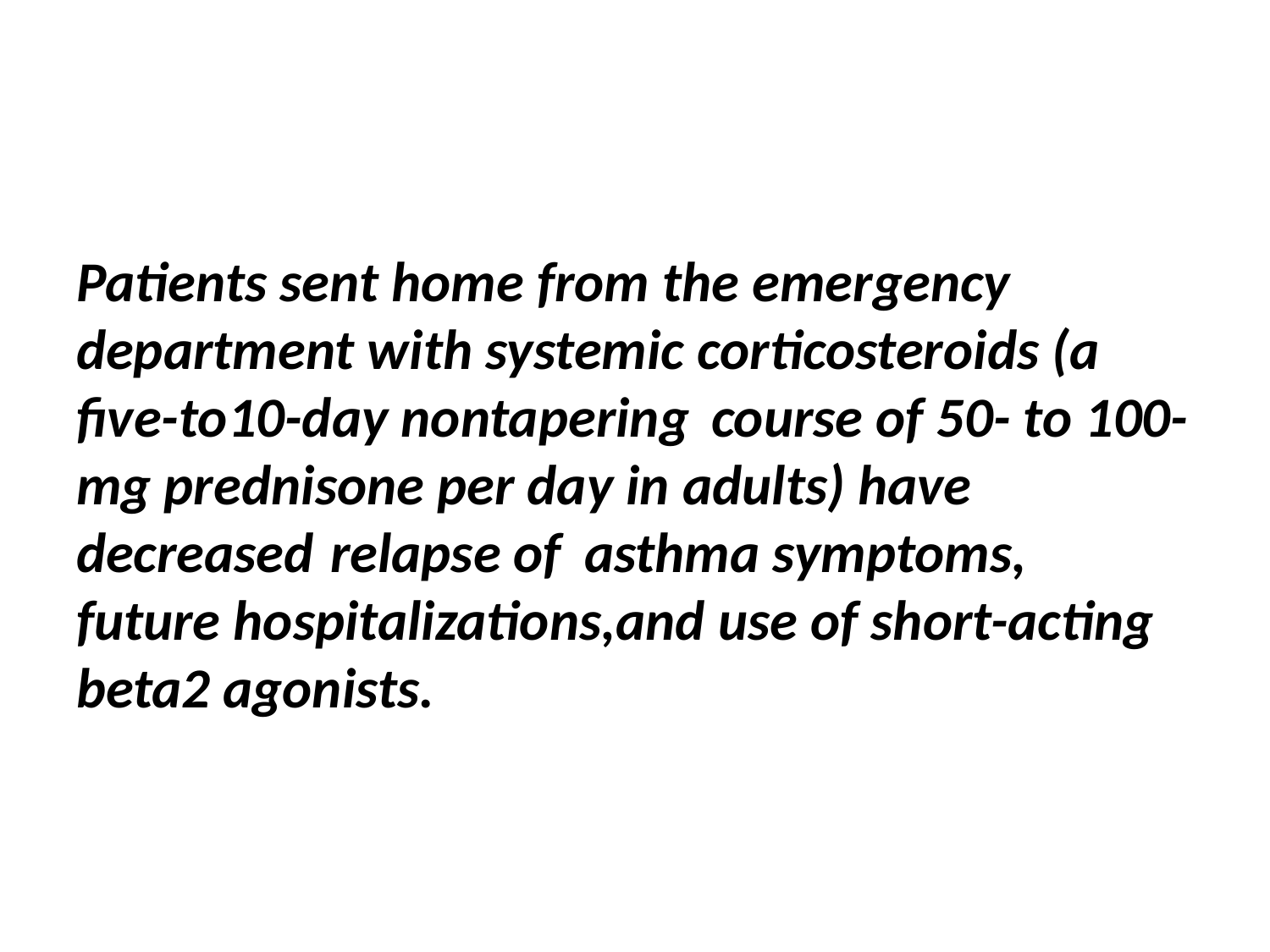

# Patients sent home from the emergency department with systemic corticosteroids (a five-to10-day nontapering	course of 50- to 100-mg prednisone per day in adults) have decreased	relapse of	asthma symptoms,	 future hospitalizations,and use of short-acting beta2 agonists.